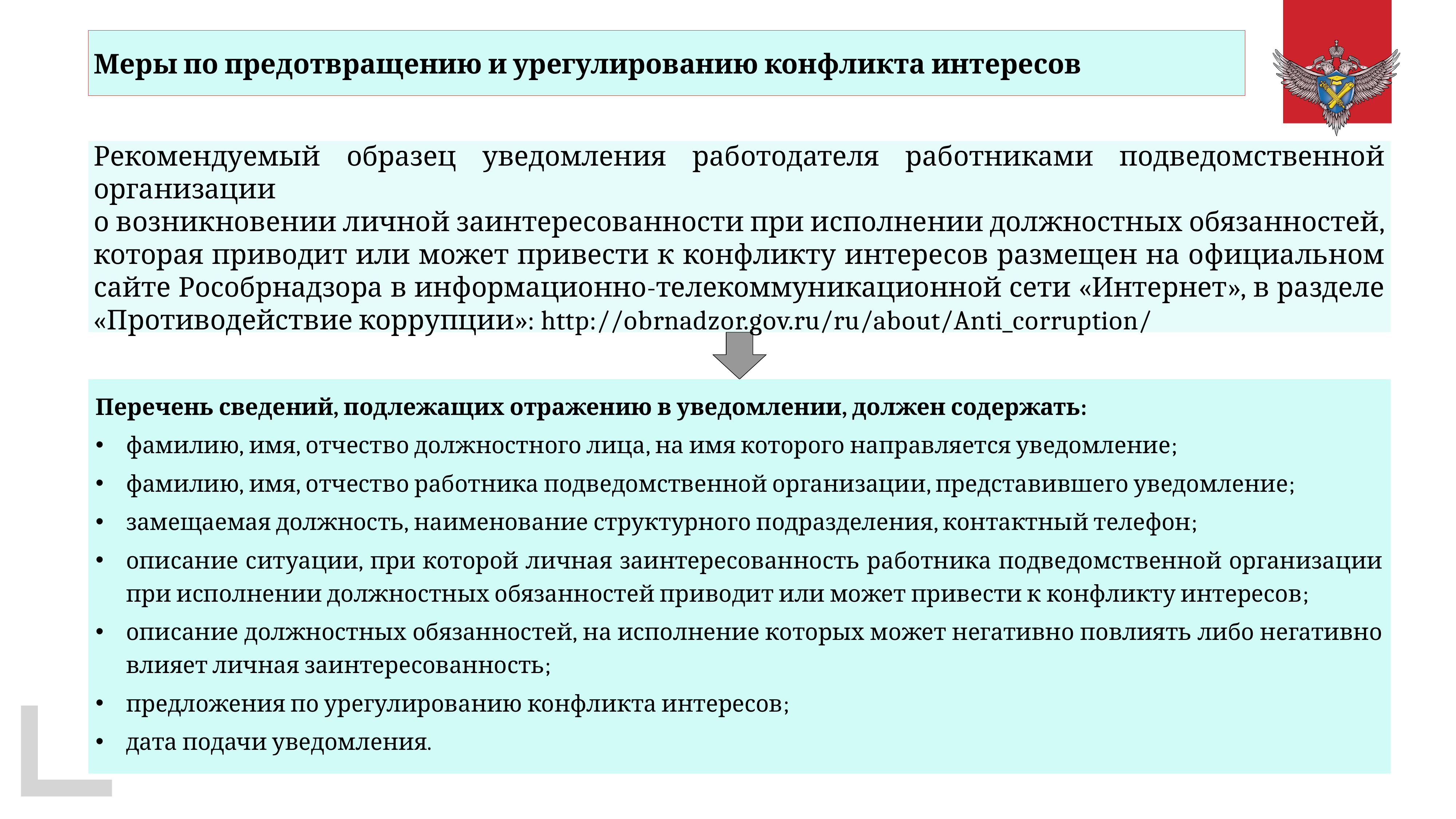

Меры по предотвращению и урегулированию конфликта интересов
Рекомендуемый образец уведомления работодателя работниками подведомственной организации
о возникновении личной заинтересованности при исполнении должностных обязанностей, которая приводит или может привести к конфликту интересов размещен на официальном сайте Рособрнадзора в информационно-телекоммуникационной сети «Интернет», в разделе «Противодействие коррупции»: http://obrnadzor.gov.ru/ru/about/Anti_corruption/

Перечень сведений, подлежащих отражению в уведомлении, должен содержать:
фамилию, имя, отчество должностного лица, на имя которого направляется уведомление;
фамилию, имя, отчество работника подведомственной организации, представившего уведомление;
замещаемая должность, наименование структурного подразделения, контактный телефон;
описание ситуации, при которой личная заинтересованность работника подведомственной организации при исполнении должностных обязанностей приводит или может привести к конфликту интересов;
описание должностных обязанностей, на исполнение которых может негативно повлиять либо негативно влияет личная заинтересованность;
предложения по урегулированию конфликта интересов;
дата подачи уведомления.